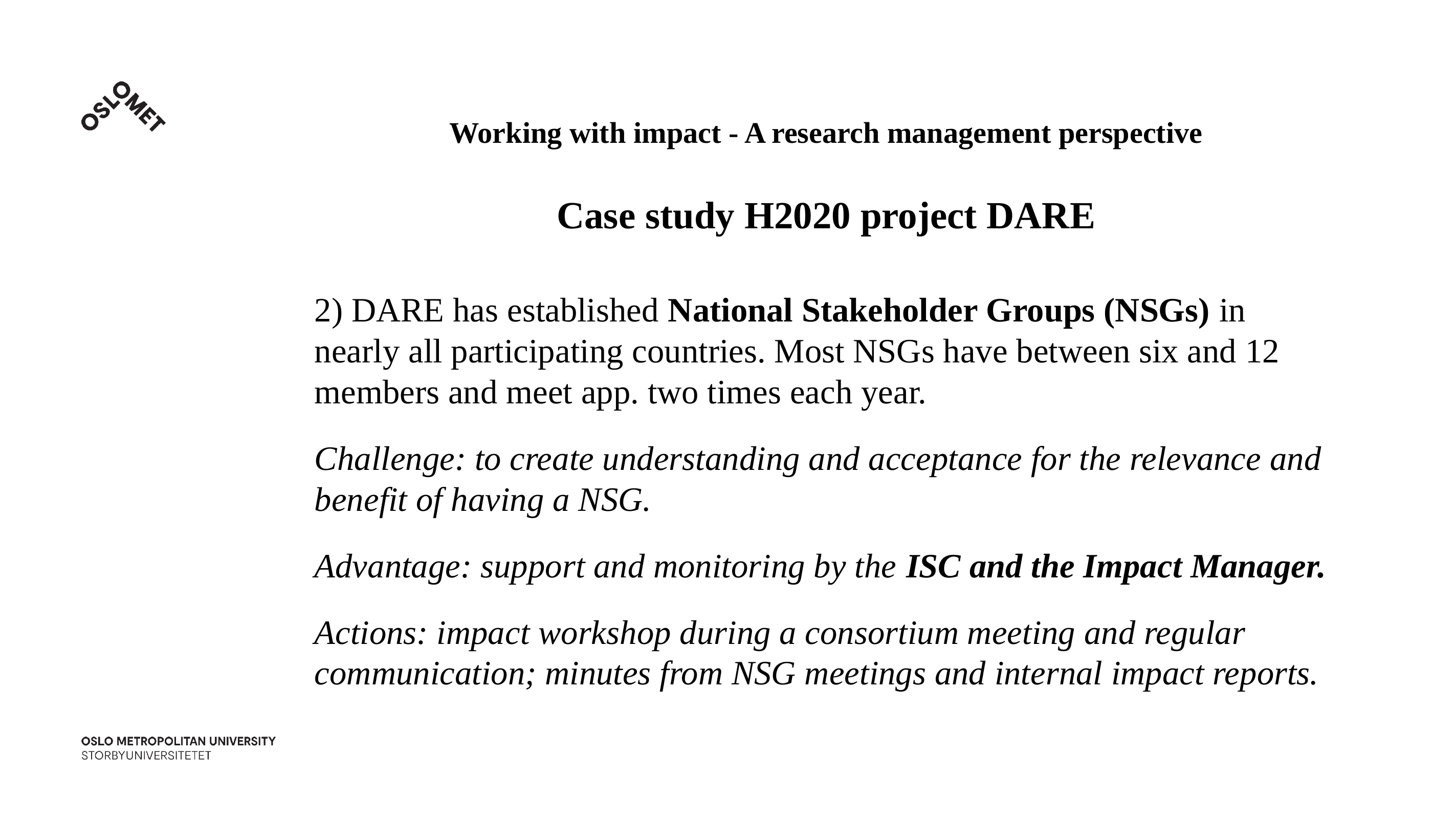

Working with impact - A research management perspective

Case study H2020 project DARE

2) DARE has established National Stakeholder Groups (NSGs) in nearly all participating countries. Most NSGs have between six and 12 members and meet app. two times each year.

Challenge: to create understanding and acceptance for the relevance and benefit of having a NSG.

Advantage: support and monitoring by the ISC and the Impact Manager.

Actions: impact workshop during a consortium meeting and regular communication; minutes from NSG meetings and internal impact reports.